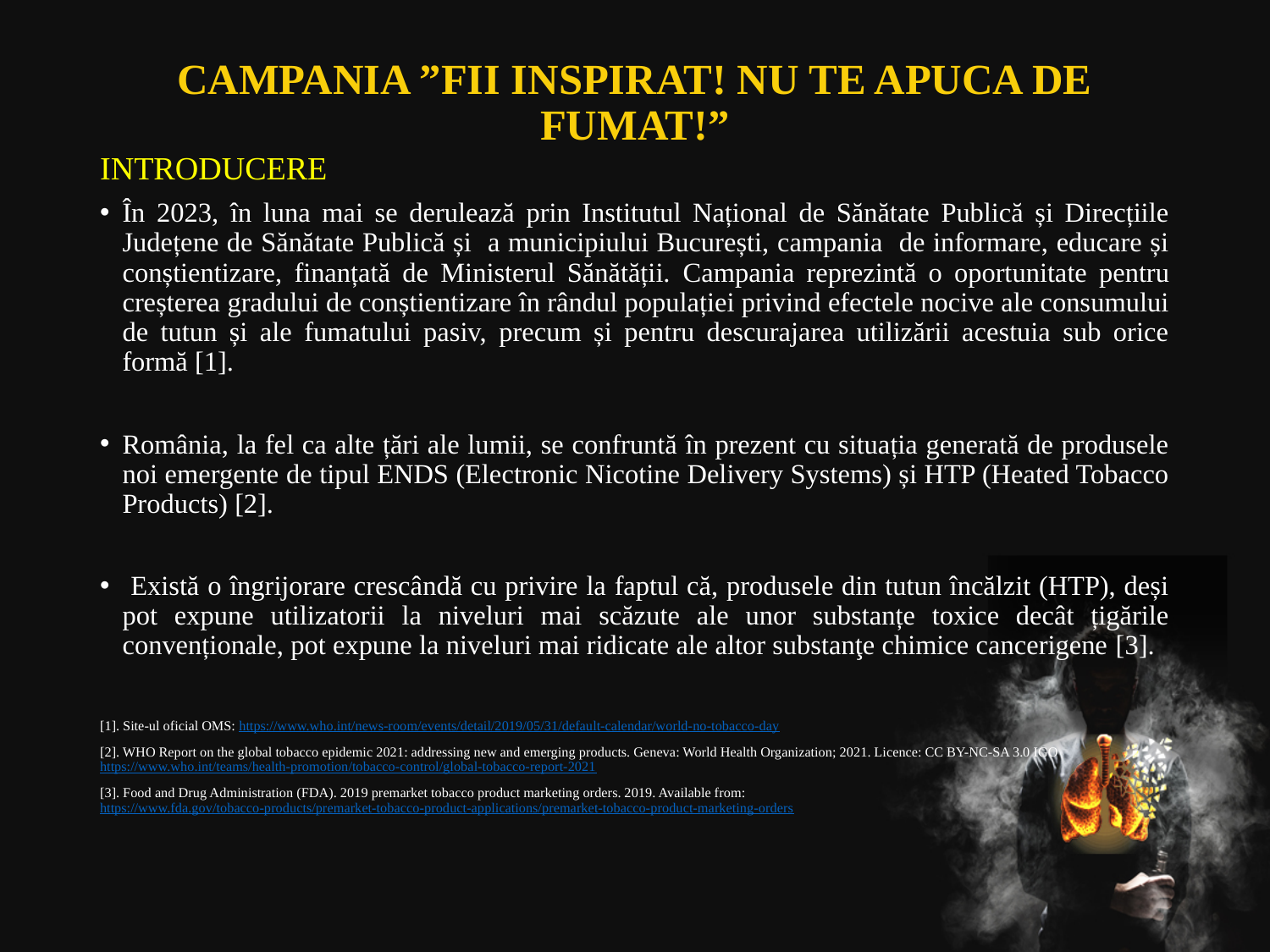

# CAMPANIA ”FII INSPIRAT! NU TE APUCA DE FUMAT!”
INTRODUCERE
În 2023, în luna mai se derulează prin Institutul Național de Sănătate Publică și Direcțiile Județene de Sănătate Publică și  a municipiului București, campania  de informare, educare și conștientizare, finanțată de Ministerul Sănătății. Campania reprezintă o oportunitate pentru creșterea gradului de conștientizare în rândul populației privind efectele nocive ale consumului de tutun și ale fumatului pasiv, precum și pentru descurajarea utilizării acestuia sub orice formă [1].

România, la fel ca alte țări ale lumii, se confruntă în prezent cu situația generată de produsele noi emergente de tipul ENDS (Electronic Nicotine Delivery Systems) și HTP (Heated Tobacco Products) [2].

 Există o îngrijorare crescândă cu privire la faptul că, produsele din tutun încălzit (HTP), deși pot expune utilizatorii la niveluri mai scăzute ale unor substanțe toxice decât țigările convenționale, pot expune la niveluri mai ridicate ale altor substanţe chimice cancerigene [3].

[1]. Site-ul oficial OMS: https://www.who.int/news-room/events/detail/2019/05/31/default-calendar/world-no-tobacco-day
[2]. WHO Report on the global tobacco epidemic 2021: addressing new and emerging products. Geneva: World Health Organization; 2021. Licence: CC BY-NC-SA 3.0 IGO https://www.who.int/teams/health-promotion/tobacco-control/global-tobacco-report-2021
[3]. Food and Drug Administration (FDA). 2019 premarket tobacco product marketing orders. 2019. Available from: https://www.fda.gov/tobacco-products/premarket-tobacco-product-applications/premarket-tobacco-product-marketing-orders